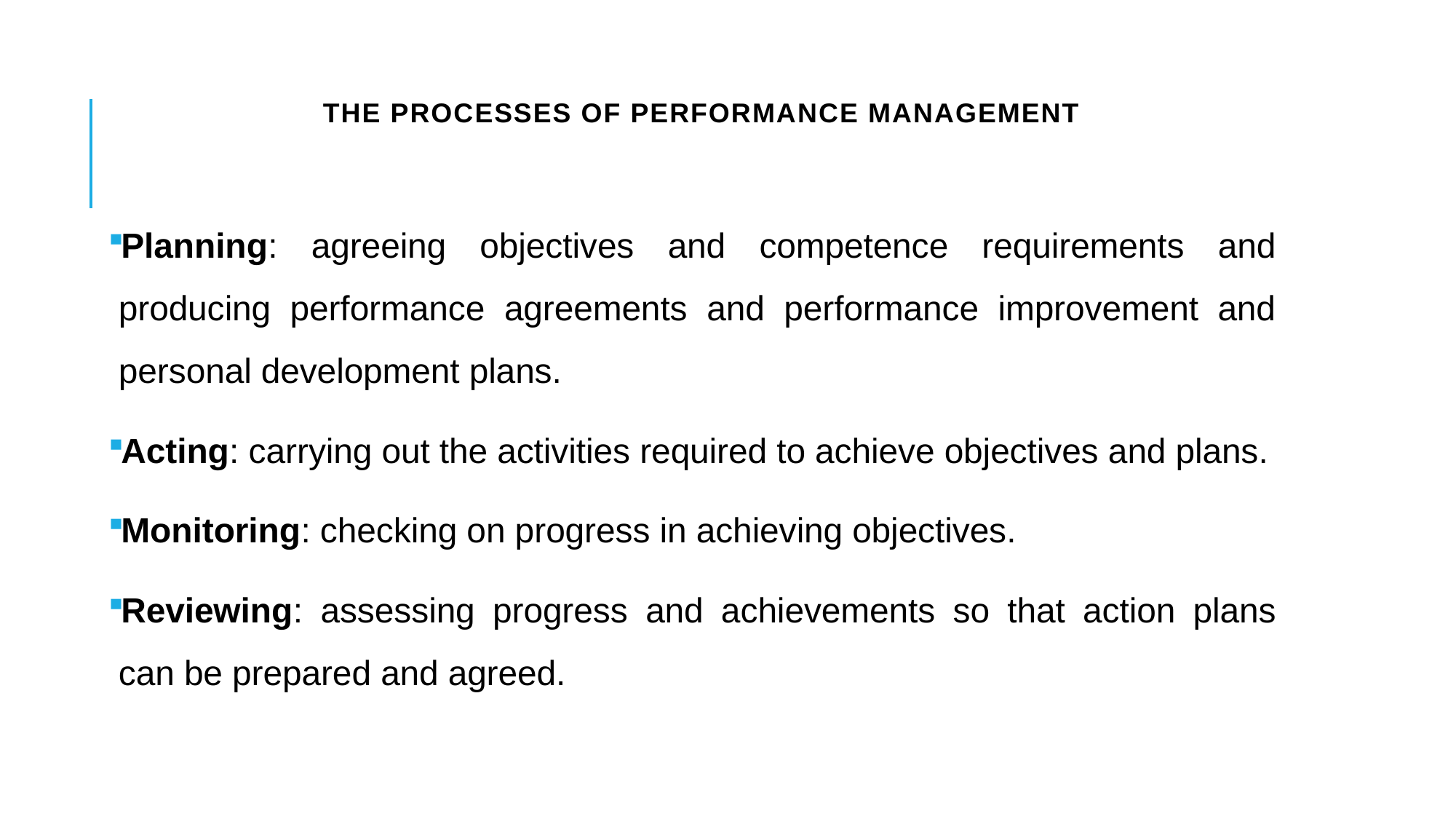

# The processes of performance management
Planning: agreeing objectives and competence requirements and producing performance agreements and performance improvement and personal development plans.
Acting: carrying out the activities required to achieve objectives and plans.
Monitoring: checking on progress in achieving objectives.
Reviewing: assessing progress and achievements so that action plans can be prepared and agreed.